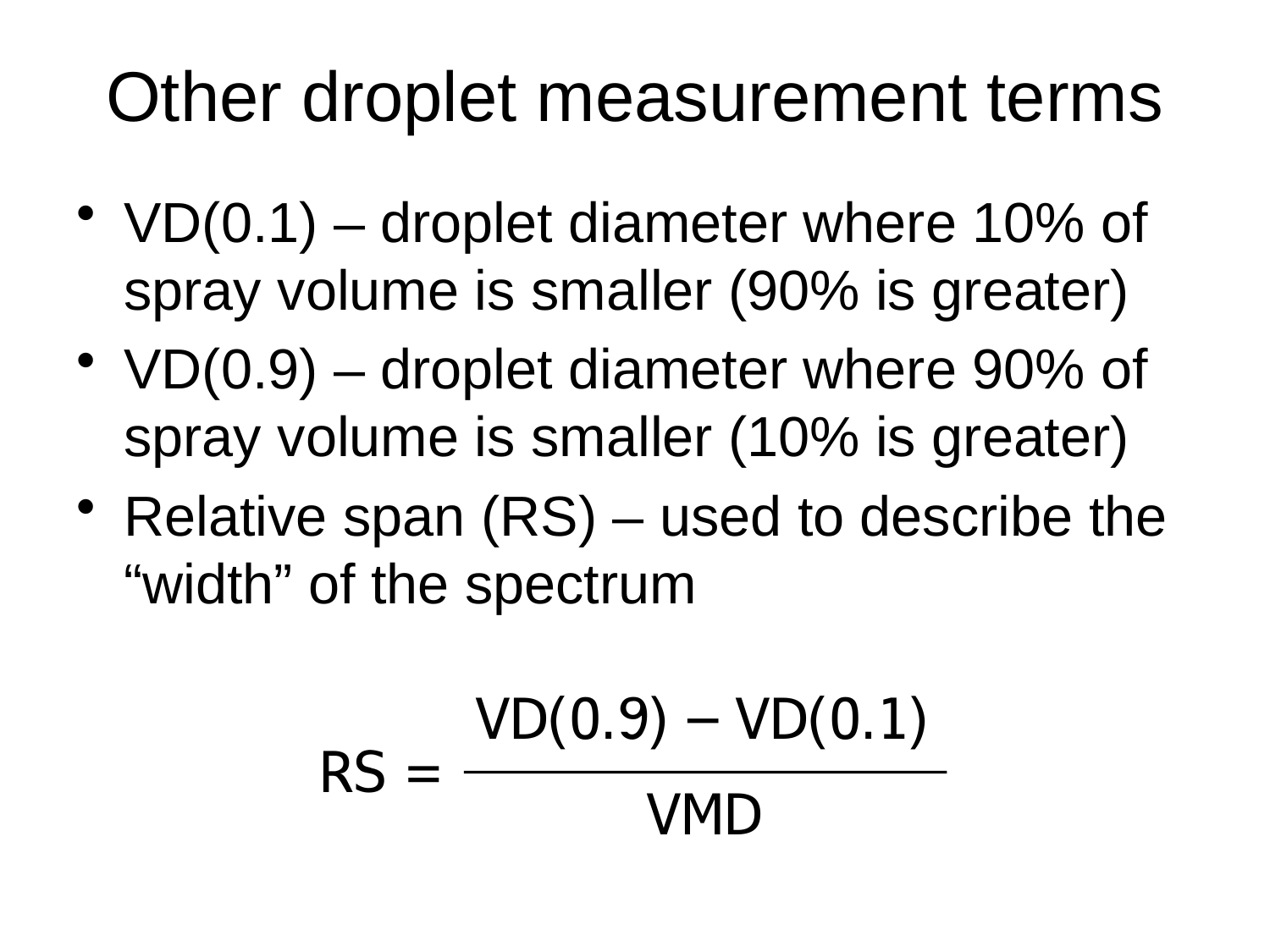

# Other droplet measurement terms
VD(0.1) – droplet diameter where 10% of spray volume is smaller (90% is greater)
VD(0.9) – droplet diameter where 90% of spray volume is smaller (10% is greater)
Relative span (RS) – used to describe the “width” of the spectrum
VD(0.9) – VD(0.1)
RS =

VMD